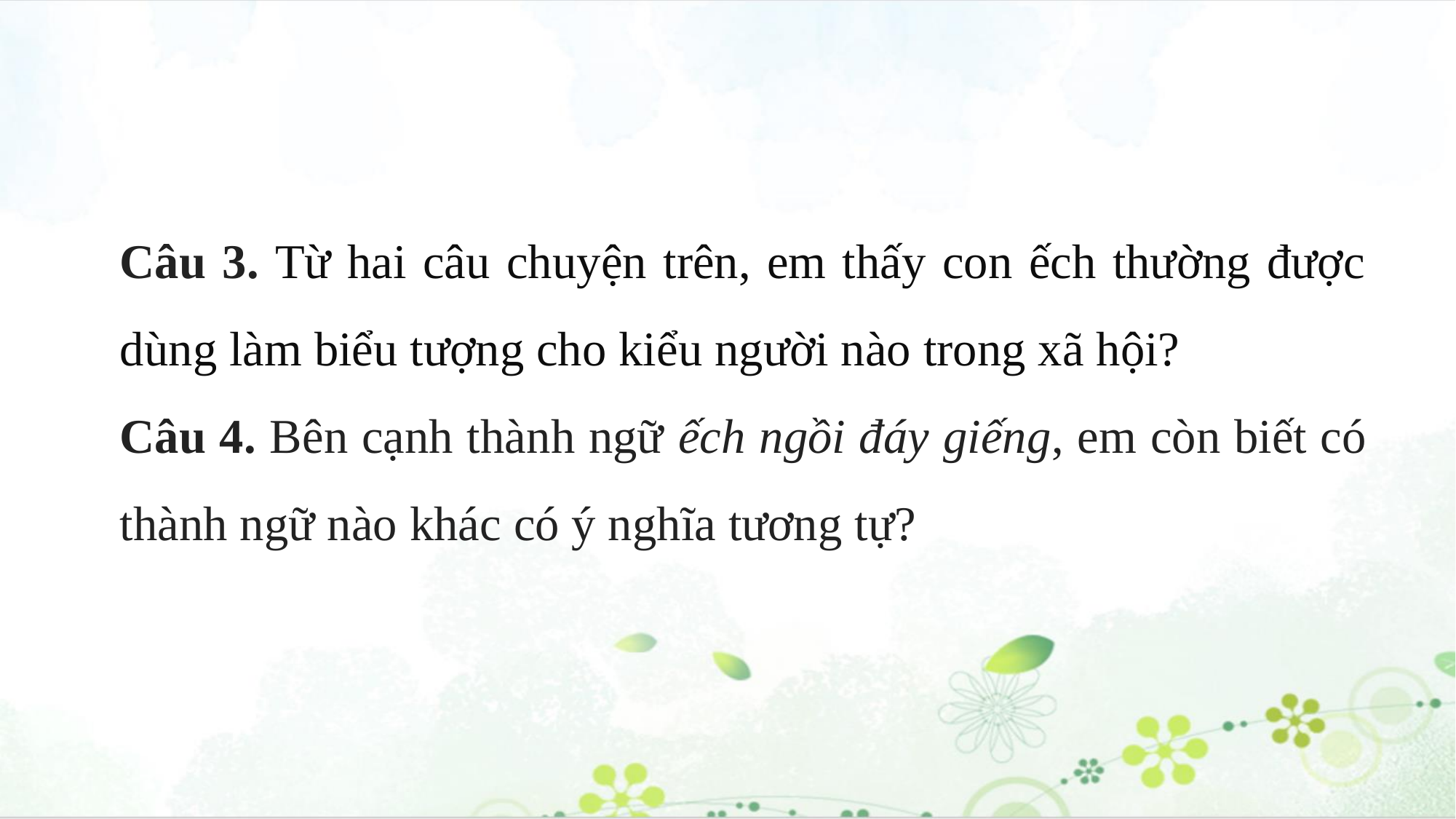

Câu 3. Từ hai câu chuyện trên, em thấy con ếch thường được dùng làm biểu tượng cho kiểu người nào trong xã hội?
Câu 4. Bên cạnh thành ngữ ếch ngồi đáy giếng, em còn biết có thành ngữ nào khác có ý nghĩa tương tự?